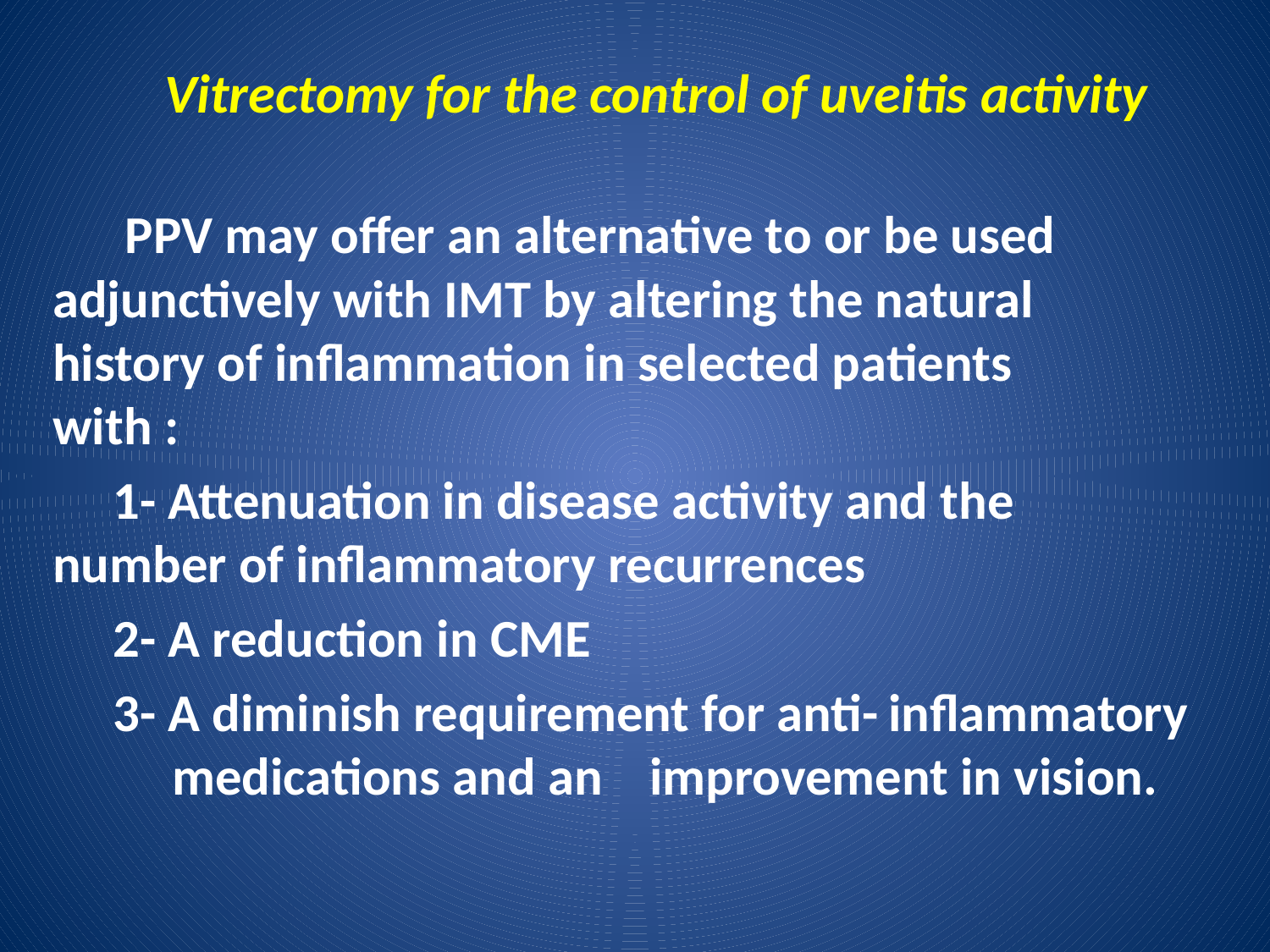

# Vitrectomy for the control of uveitis activity
      PPV may offer an alternative to or be used   	adjunctively with IMT by altering the natural 	history of inflammation in selected patients 	with :
     1- Attenuation in disease activity and the  	number of inflammatory recurrences
     2- A reduction in CME
     3- A diminish requirement for anti-	inflammatory   	medications and an 	improvement in vision.